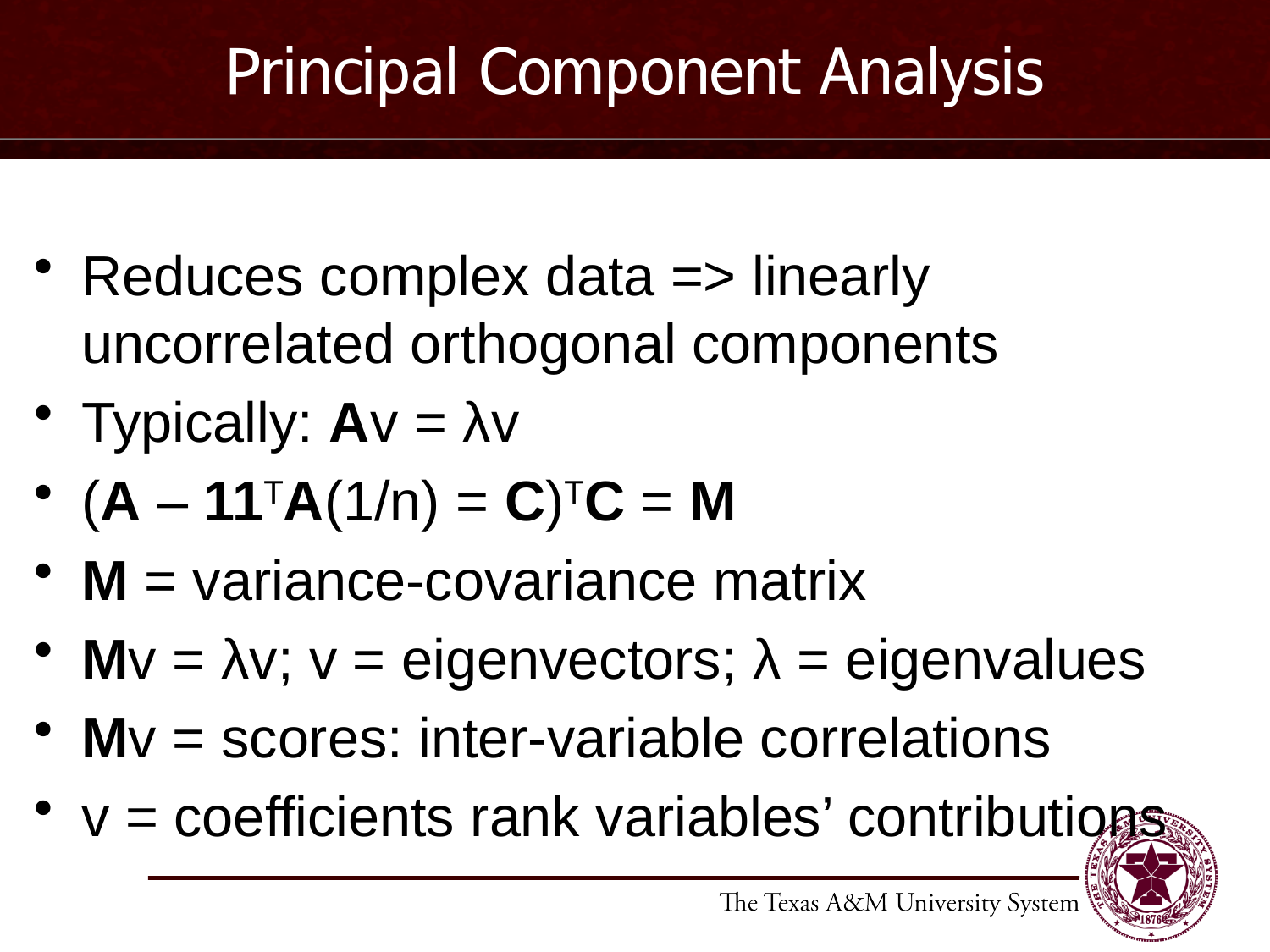

# Principal Component Analysis
Reduces complex data => linearly uncorrelated orthogonal components
Typically: Av = λv
(A – 11TA(1/n) = C)TC = M
M = variance-covariance matrix
Mv = λv; v = eigenvectors; λ = eigenvalues
Mv = scores: inter-variable correlations
v = coefficients rank variables’ contributions